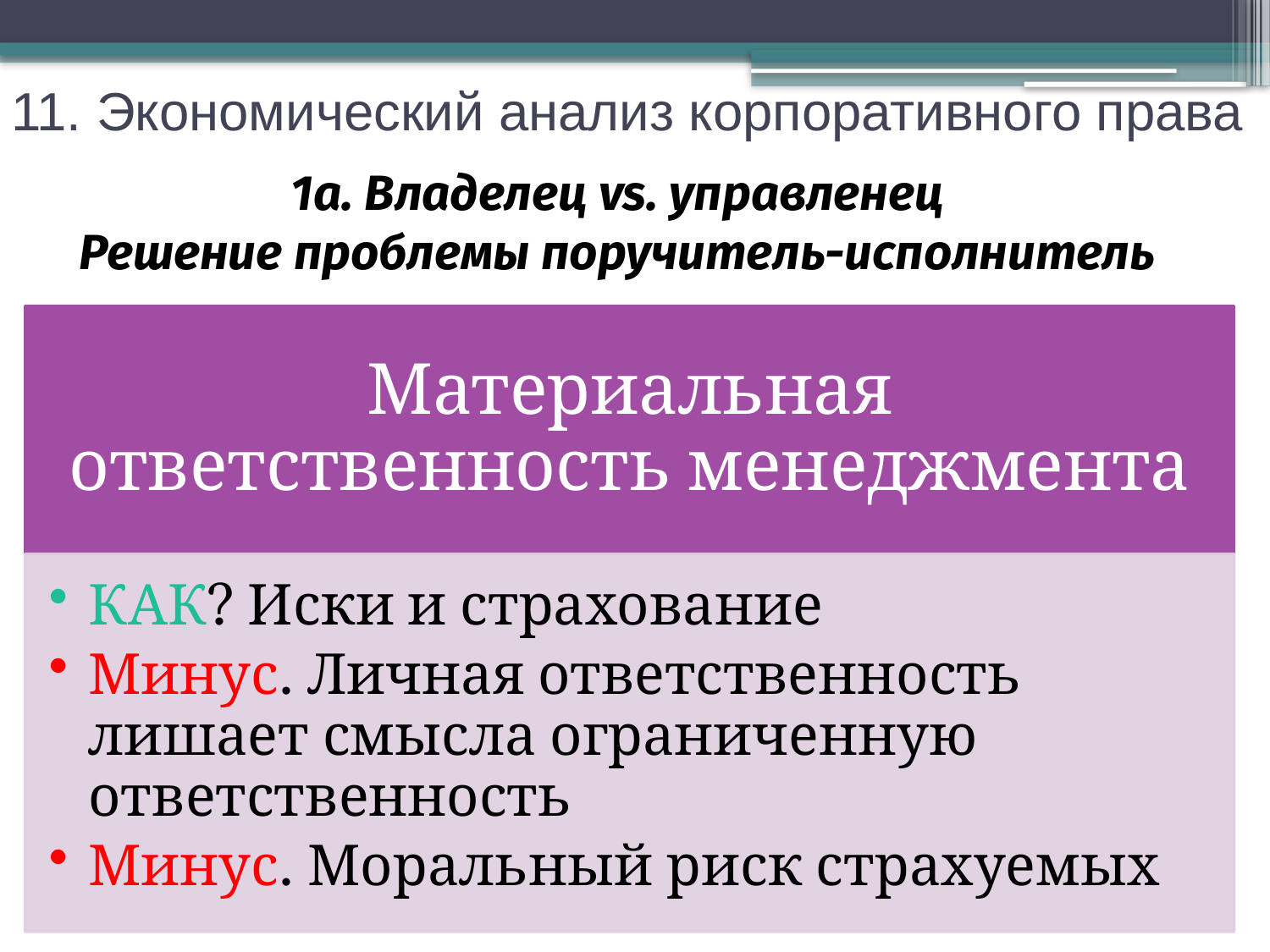

11. Экономический анализ корпоративного права
# 1а. Владелец vs. управленец Решение проблемы поручитель-исполнитель
Материальная ответственность менеджмента
КАК? Иски и страхование
Минус. Личная ответственность лишает смысла ограниченную ответственность
Минус. Моральный риск страхуемых